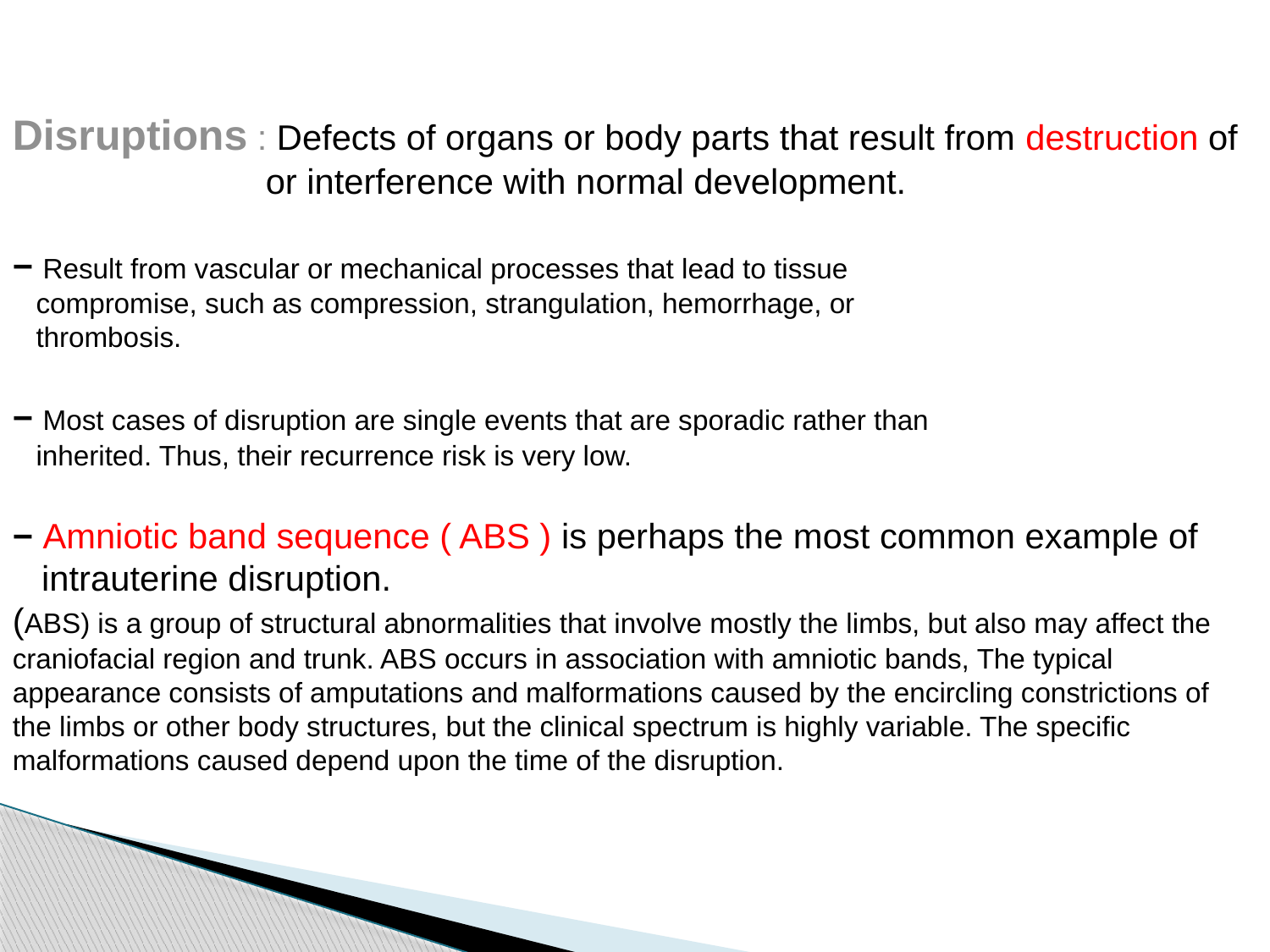

Disruptions : Defects of organs or body parts that result from destruction of
                          or interference with normal development.

− Result from vascular or mechanical processes that lead to tissue
   compromise, such as compression, strangulation, hemorrhage, or
   thrombosis.

− Most cases of disruption are single events that are sporadic rather than
   inherited. Thus, their recurrence risk is very low.

− Amniotic band sequence ( ABS ) is perhaps the most common example of
   intrauterine disruption.
(ABS) is a group of structural abnormalities that involve mostly the limbs, but also may affect the craniofacial region and trunk. ABS occurs in association with amniotic bands, The typical appearance consists of amputations and malformations caused by the encircling constrictions of the limbs or other body structures, but the clinical spectrum is highly variable. The specific malformations caused depend upon the time of the disruption.